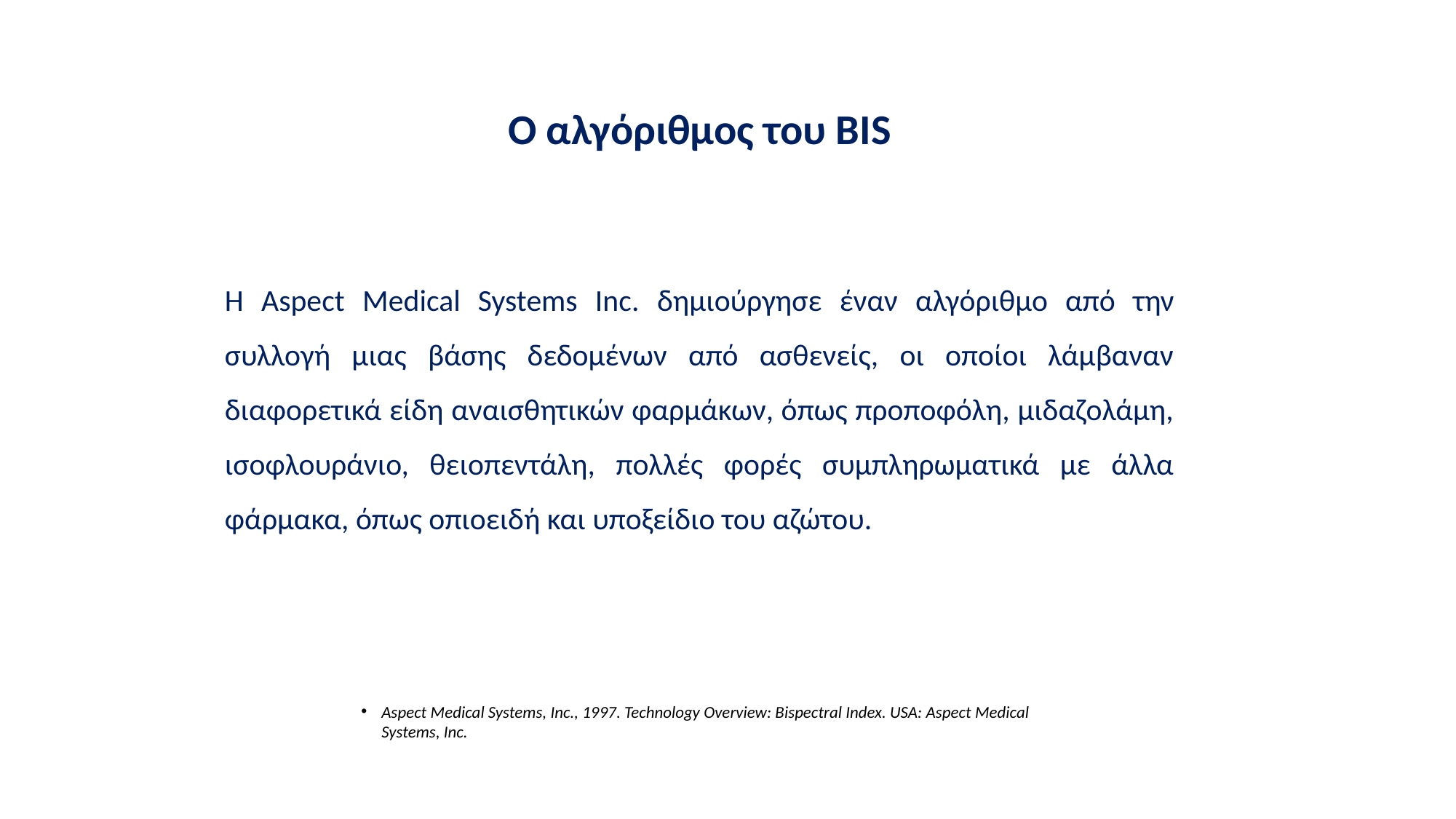

Ο αλγόριθμος του BIS
Η Aspect Medical Systems Inc. δημιούργησε έναν αλγόριθμο από την συλλογή μιας βάσης δεδομένων από ασθενείς, οι οποίοι λάμβαναν διαφορετικά είδη αναισθητικών φαρμάκων, όπως προποφόλη, μιδαζολάμη, ισοφλουράνιο, θειοπεντάλη, πολλές φορές συμπληρωματικά με άλλα φάρμακα, όπως οπιοειδή και υποξείδιο του αζώτου.
Aspect Medical Systems, Inc., 1997. Technology Overview: Bispectral Index. USA: Aspect Medical Systems, Inc.